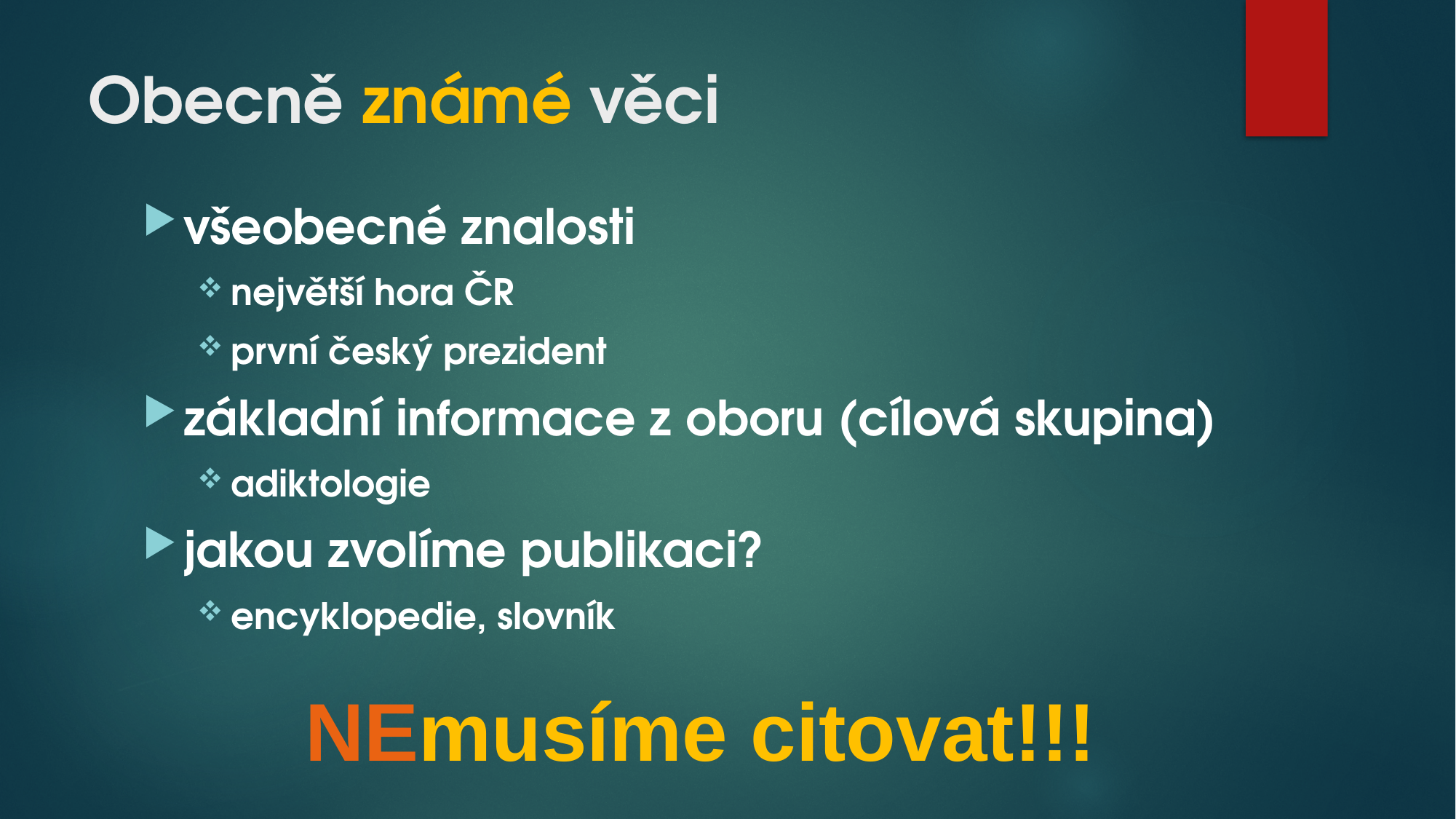

# Obecně známé věci
všeobecné znalosti
největší hora ČR
první český prezident
základní informace z oboru (cílová skupina)
adiktologie
jakou zvolíme publikaci?
encyklopedie, slovník
NEmusíme citovat!!!